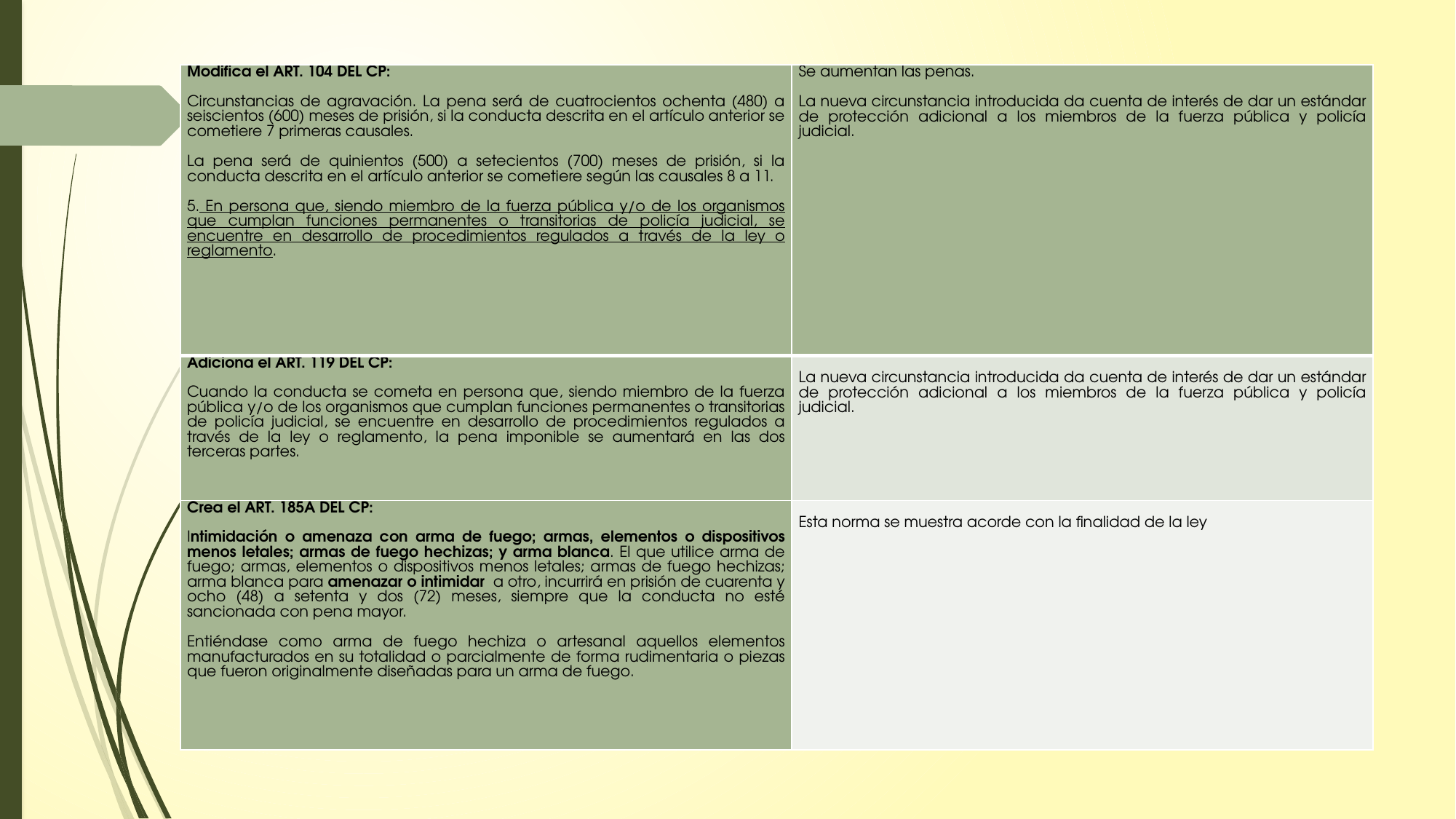

| Modifica el ART. 104 DEL CP:   Circunstancias de agravación. La pena será de cuatrocientos ochenta (480) a seiscientos (600) meses de prisión, si la conducta descrita en el artículo anterior se cometiere 7 primeras causales.   La pena será de quinientos (500) a setecientos (700) meses de prisión, si la conducta descrita en el artículo anterior se cometiere según las causales 8 a 11.   5. En persona que, siendo miembro de la fuerza pública y/o de los organismos que cumplan funciones permanentes o transitorias de policía judicial, se encuentre en desarrollo de procedimientos regulados a través de la ley o reglamento. | Se aumentan las penas.   La nueva circunstancia introducida da cuenta de interés de dar un estándar de protección adicional a los miembros de la fuerza pública y policía judicial. |
| --- | --- |
| Adiciona el ART. 119 DEL CP:   Cuando la conducta se cometa en persona que, siendo miembro de la fuerza pública y/o de los organismos que cumplan funciones permanentes o transitorias de policía judicial, se encuentre en desarrollo de procedimientos regulados a través de la ley o reglamento, la pena imponible se aumentará en las dos terceras partes. | La nueva circunstancia introducida da cuenta de interés de dar un estándar de protección adicional a los miembros de la fuerza pública y policía judicial. |
| Crea el ART. 185A DEL CP:   Intimidación o amenaza con arma de fuego; armas, elementos o dispositivos menos letales; armas de fuego hechizas; y arma blanca. El que utilice arma de fuego; armas, elementos o dispositivos menos letales; armas de fuego hechizas; arma blanca para amenazar o intimidar a otro, incurrirá en prisión de cuarenta y ocho (48) a setenta y dos (72) meses, siempre que la conducta no esté sancionada con pena mayor.   Entiéndase como arma de fuego hechiza o artesanal aquellos elementos manufacturados en su totalidad o parcialmente de forma rudimentaria o piezas que fueron originalmente diseñadas para un arma de fuego. | Esta norma se muestra acorde con la finalidad de la ley |